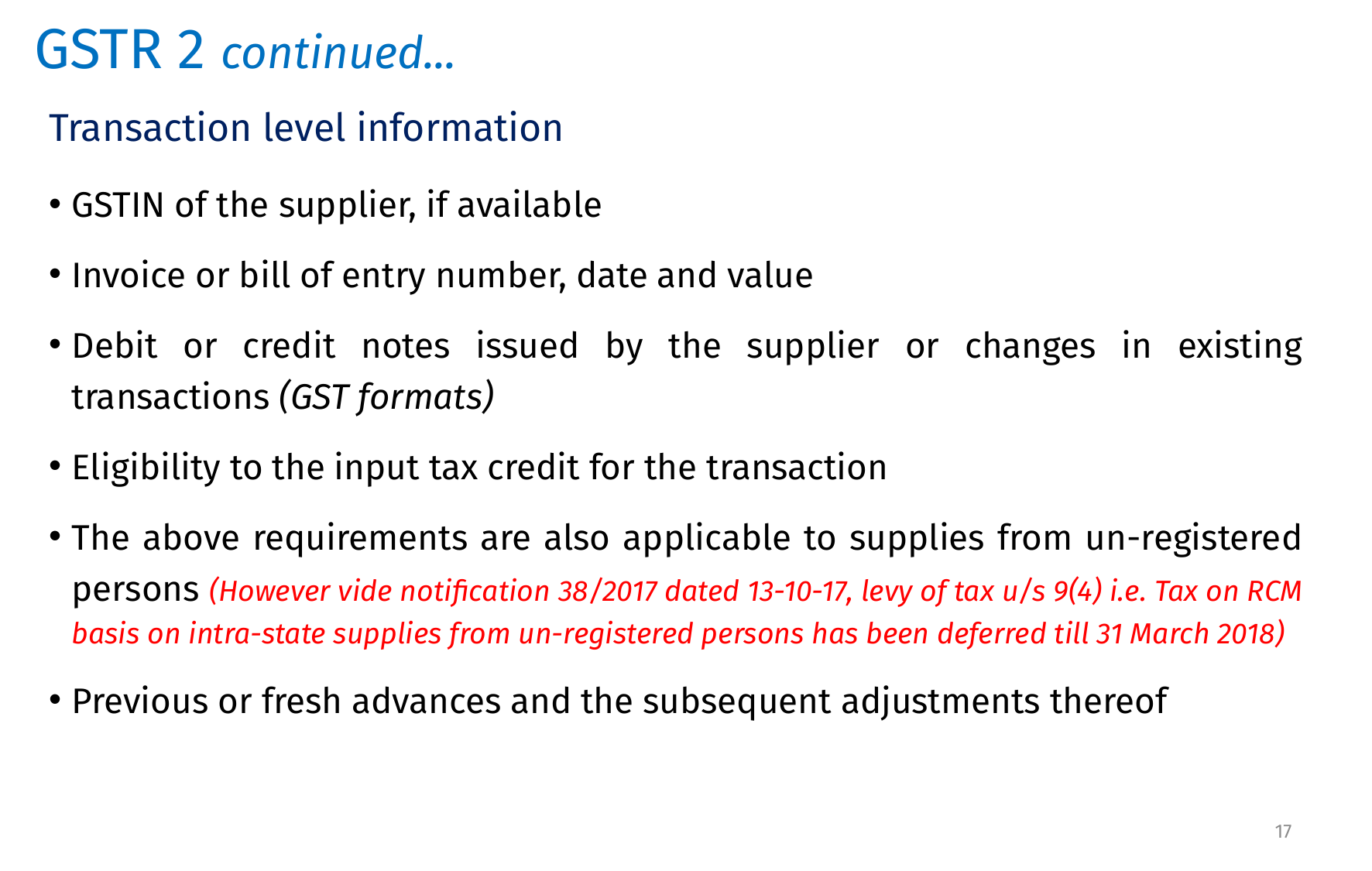

# GSTR 2 continued...
Transaction level information

GSTIN of the supplier, if available
Invoice or bill of entry number, date and value
Debit or credit notes issued by the supplier or changes in existing transactions (GST formats)
Eligibility to the input tax credit for the transaction
The above requirements are also applicable to supplies from un-registered persons (However vide notification 38/2017 dated 13-10-17, levy of tax u/s 9(4) i.e. Tax on RCM basis on intra-state supplies from un-registered persons has been deferred till 31 March 2018)
Previous or fresh advances and the subsequent adjustments thereof
17